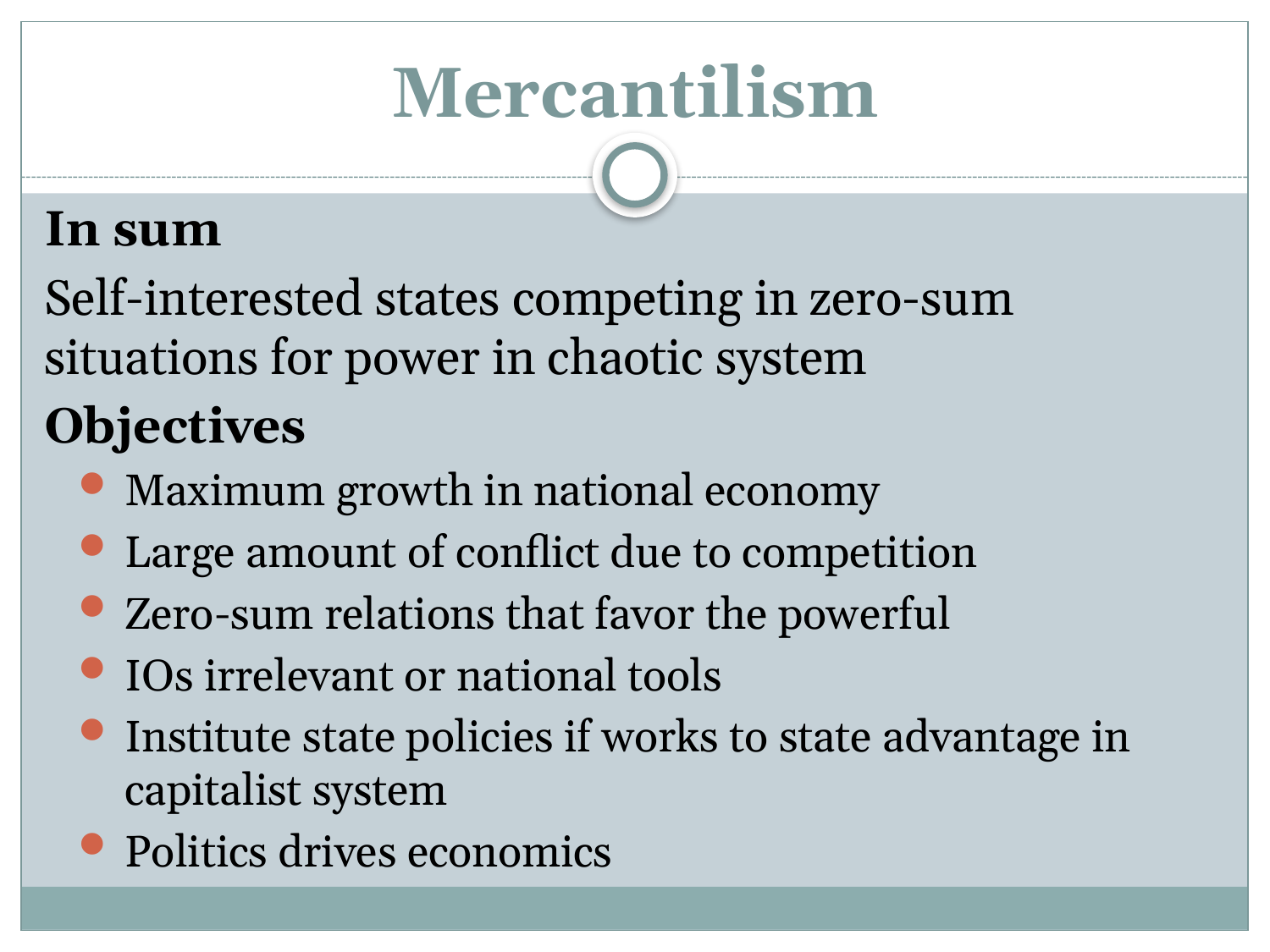

# Mercantilism
In sum
Self-interested states competing in zero-sum situations for power in chaotic system
Objectives
Maximum growth in national economy
Large amount of conflict due to competition
Zero-sum relations that favor the powerful
IOs irrelevant or national tools
Institute state policies if works to state advantage in capitalist system
Politics drives economics